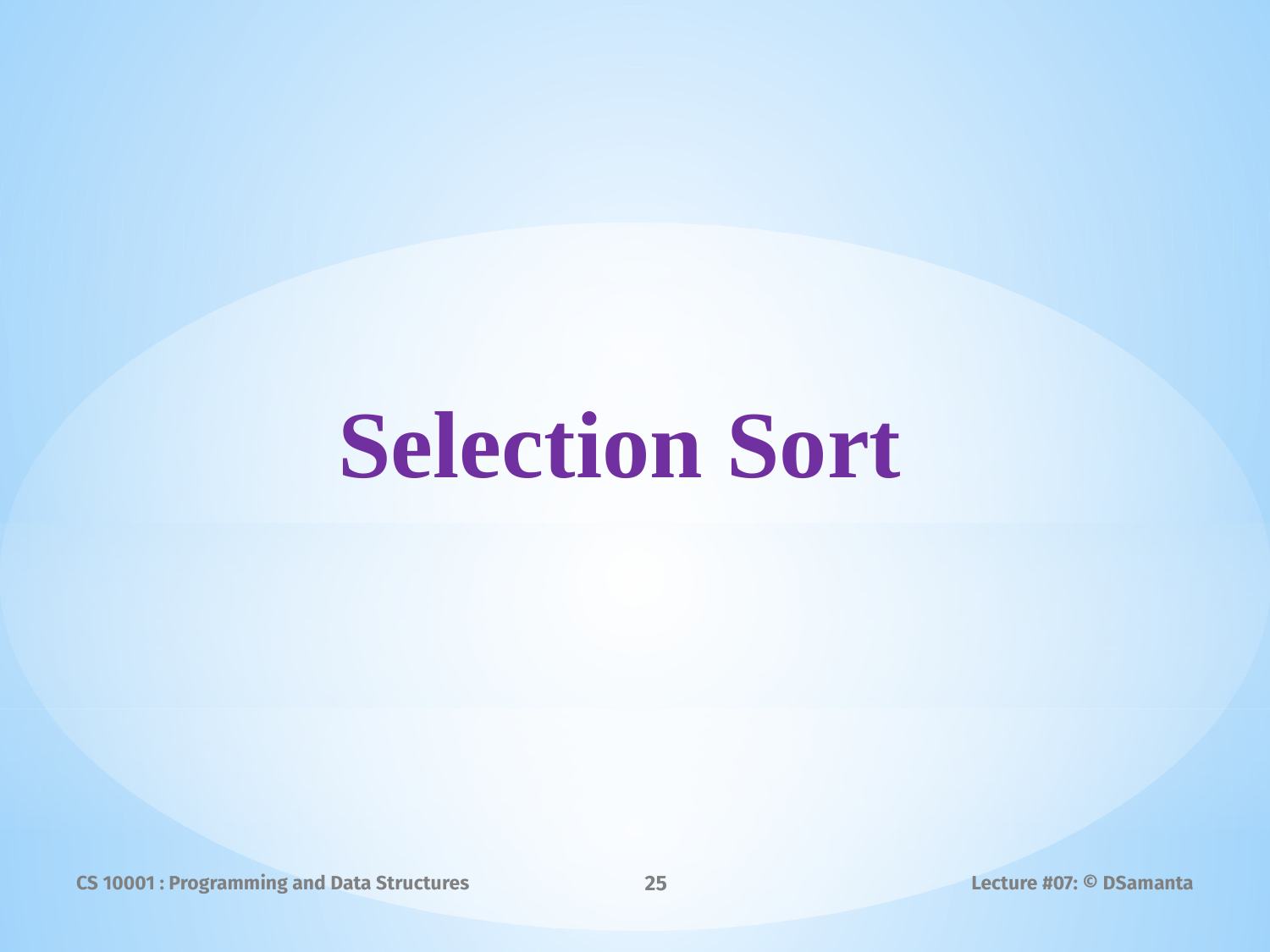

# Selection Sort
CS 10001 : Programming and Data Structures
25
Lecture #07: © DSamanta